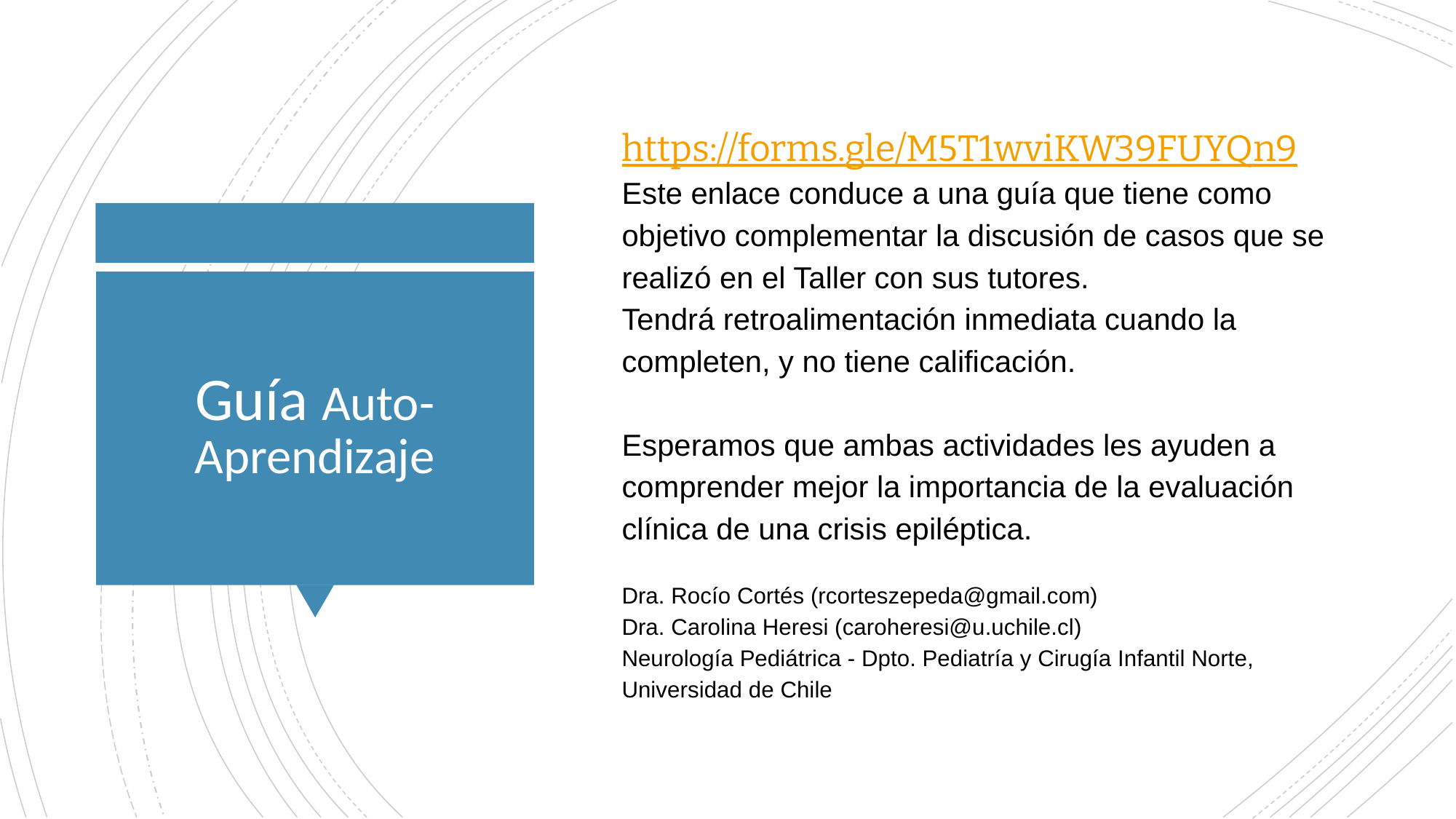

https://forms.gle/M5T1wviKW39FUYQn9
Este enlace conduce a una guía que tiene como objetivo complementar la discusión de casos que se realizó en el Taller con sus tutores.
Tendrá retroalimentación inmediata cuando la completen, y no tiene calificación.

Esperamos que ambas actividades les ayuden a comprender mejor la importancia de la evaluación clínica de una crisis epiléptica.

Dra. Rocío Cortés (rcorteszepeda@gmail.com)
Dra. Carolina Heresi (caroheresi@u.uchile.cl)
Neurología Pediátrica - Dpto. Pediatría y Cirugía Infantil Norte, Universidad de Chile
# Guía Auto-Aprendizaje